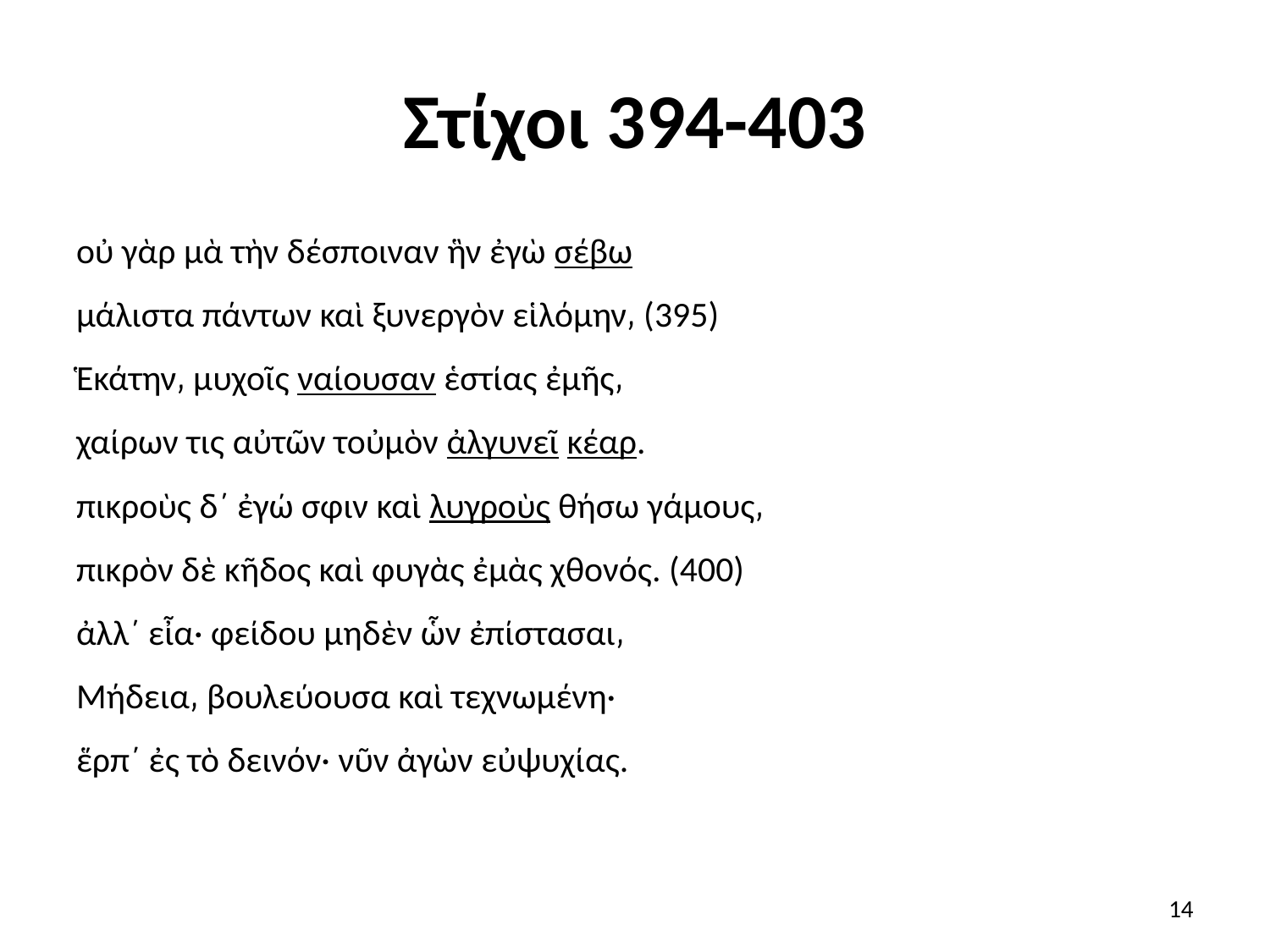

# Στίχοι 394-403
οὐ γὰρ μὰ τὴν δέσποιναν ἣν ἐγὼ σέβω
μάλιστα πάντων καὶ ξυνεργὸν εἱλόμην͵ (395)
Ἑκάτην͵ μυχοῖς ναίουσαν ἑστίας ἐμῆς͵
χαίρων τις αὐτῶν τοὐμὸν ἀλγυνεῖ κέαρ.
πικροὺς δ΄ ἐγώ σφιν καὶ λυγροὺς θήσω γάμους͵
πικρὸν δὲ κῆδος καὶ φυγὰς ἐμὰς χθονός. (400)
ἀλλ΄ εἶα· φείδου μηδὲν ὧν ἐπίστασαι͵
Μήδεια͵ βουλεύουσα καὶ τεχνωμένη·
ἕρπ΄ ἐς τὸ δεινόν· νῦν ἀγὼν εὐψυχίας.
14